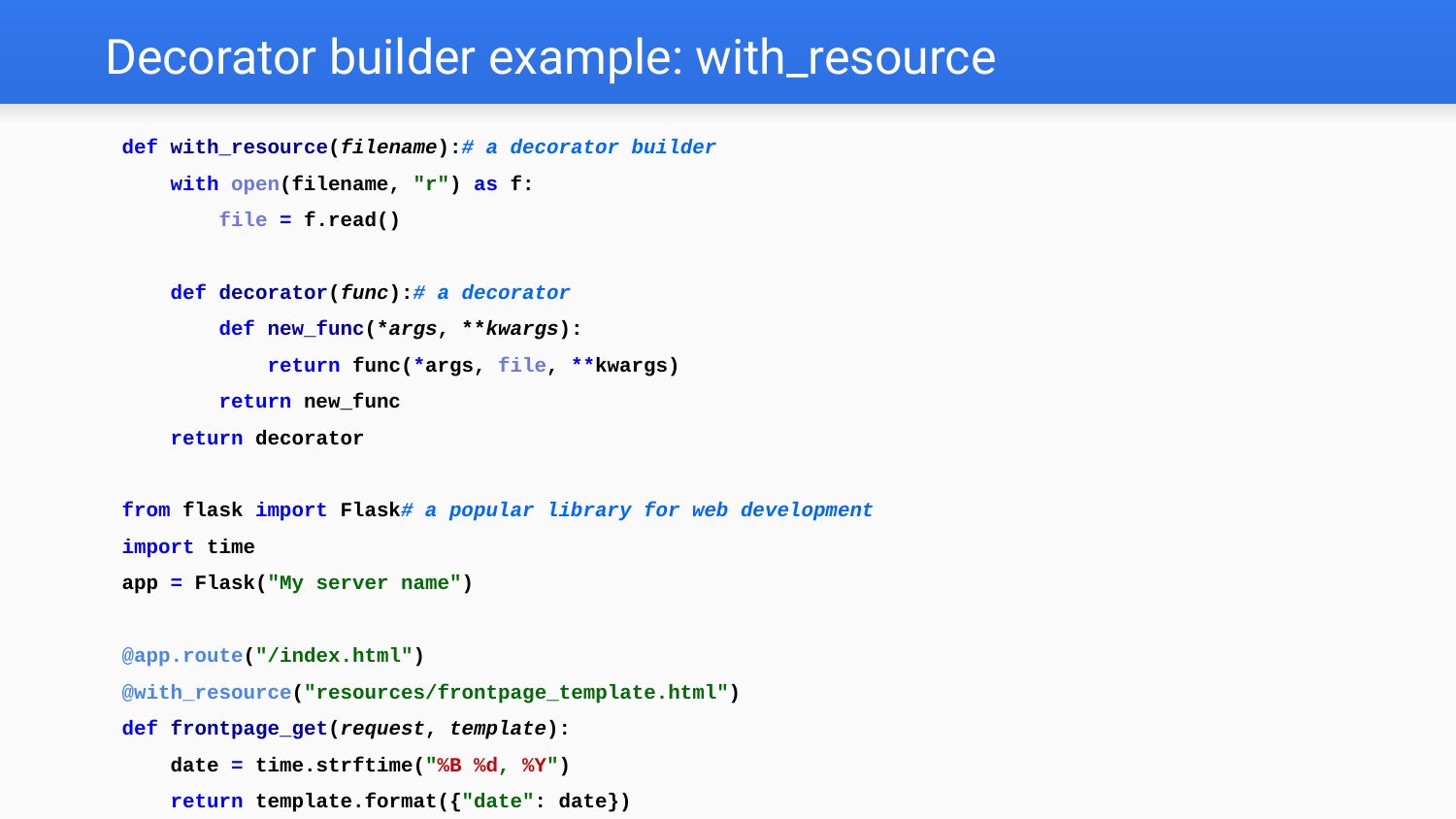

# Decorator builder example: with_resource
def with_resource(filename):# a decorator builder
    with open(filename, "r") as f:
        file = f.read()
    def decorator(func):# a decorator
        def new_func(*args, **kwargs):
            return func(*args, file, **kwargs)
        return new_func
    return decorator
from flask import Flask# a popular library for web development
import time
app = Flask("My server name")
@app.route("/index.html")
@with_resource("resources/frontpage_template.html")
def frontpage_get(request, template):
    date = time.strftime("%B %d, %Y")
    return template.format({"date": date})